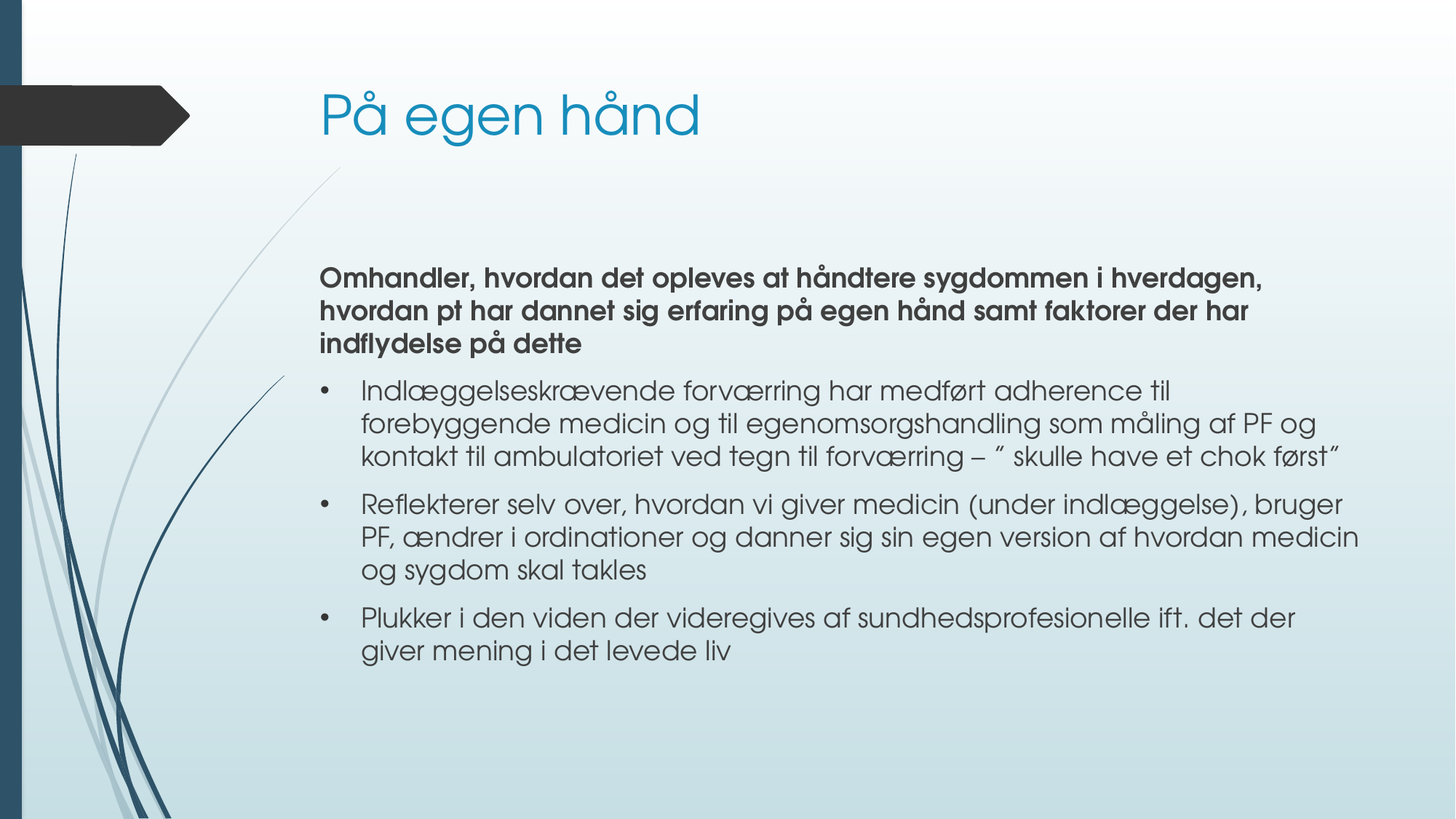

# På egen hånd
Omhandler, hvordan det opleves at håndtere sygdommen i hverdagen, hvordan pt har dannet sig erfaring på egen hånd samt faktorer der har indflydelse på dette
Indlæggelseskrævende forværring har medført adherence til forebyggende medicin og til egenomsorgshandling som måling af PF og kontakt til ambulatoriet ved tegn til forværring – ” skulle have et chok først”
Reflekterer selv over, hvordan vi giver medicin (under indlæggelse), bruger PF, ændrer i ordinationer og danner sig sin egen version af hvordan medicin og sygdom skal takles
Plukker i den viden der videregives af sundhedsprofesionelle ift. det der giver mening i det levede liv